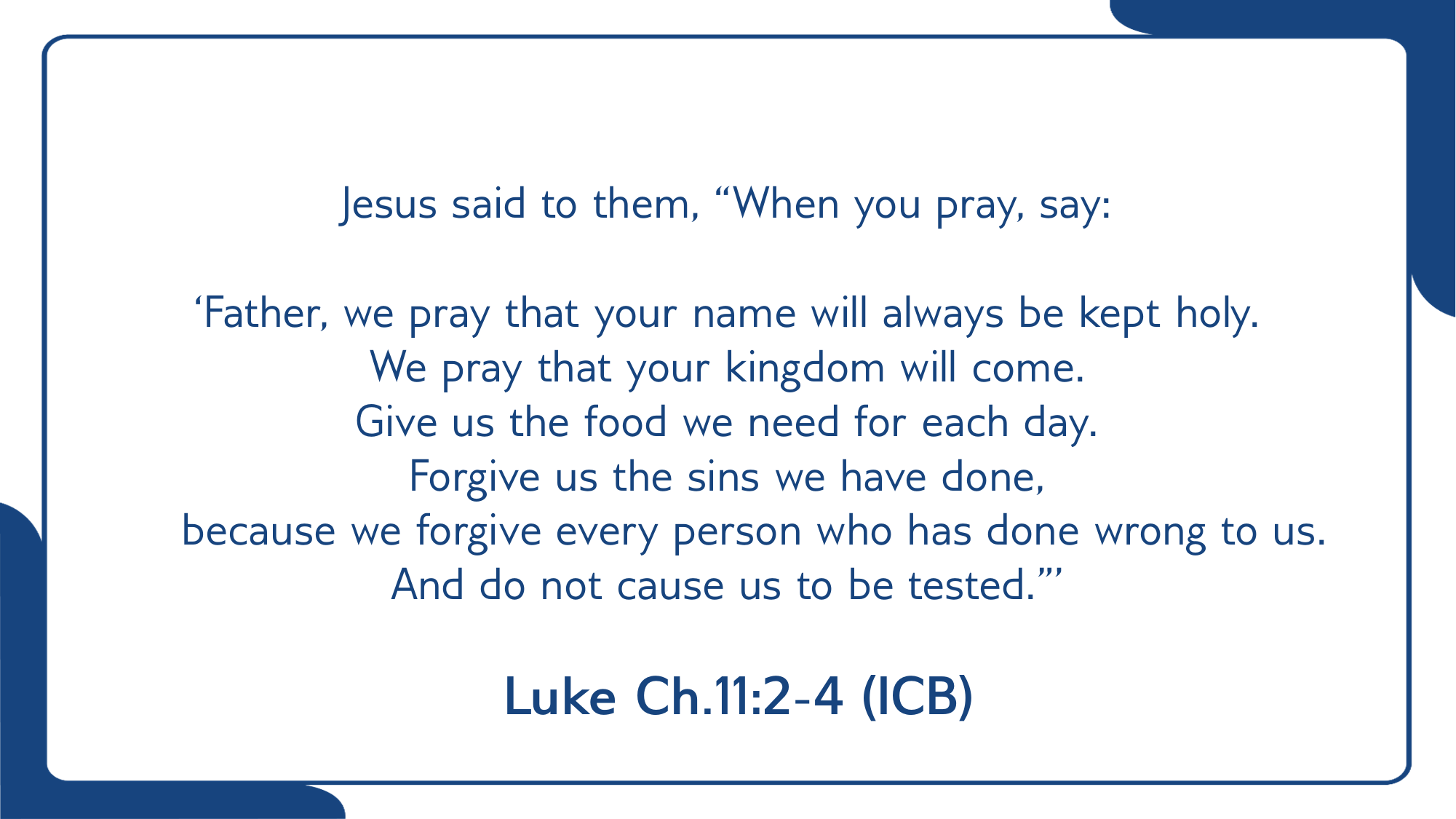

# Jesus said to them, “When you pray, say: ‘Father, we pray that your name will always be kept holy. We pray that your kingdom will come. Give us the food we need for each day. Forgive us the sins we have done, because we forgive every person who has done wrong to us. And do not cause us to be tested.”’
Luke Ch.11:2-4 (ICB)